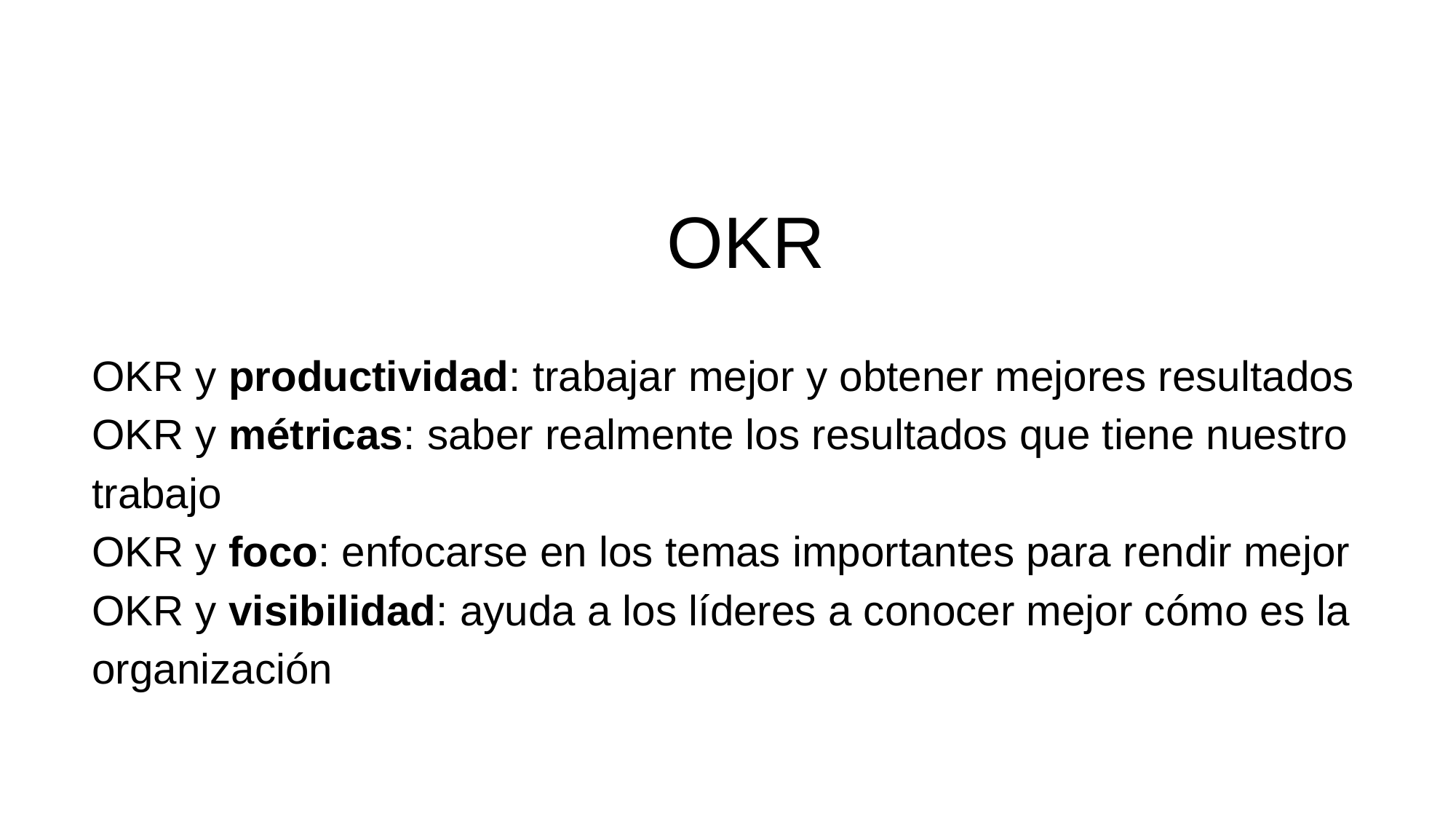

OKR

OKR y productividad: trabajar mejor y obtener mejores resultados
OKR y métricas: saber realmente los resultados que tiene nuestro trabajo
OKR y foco: enfocarse en los temas importantes para rendir mejor
OKR y visibilidad: ayuda a los líderes a conocer mejor cómo es la organización